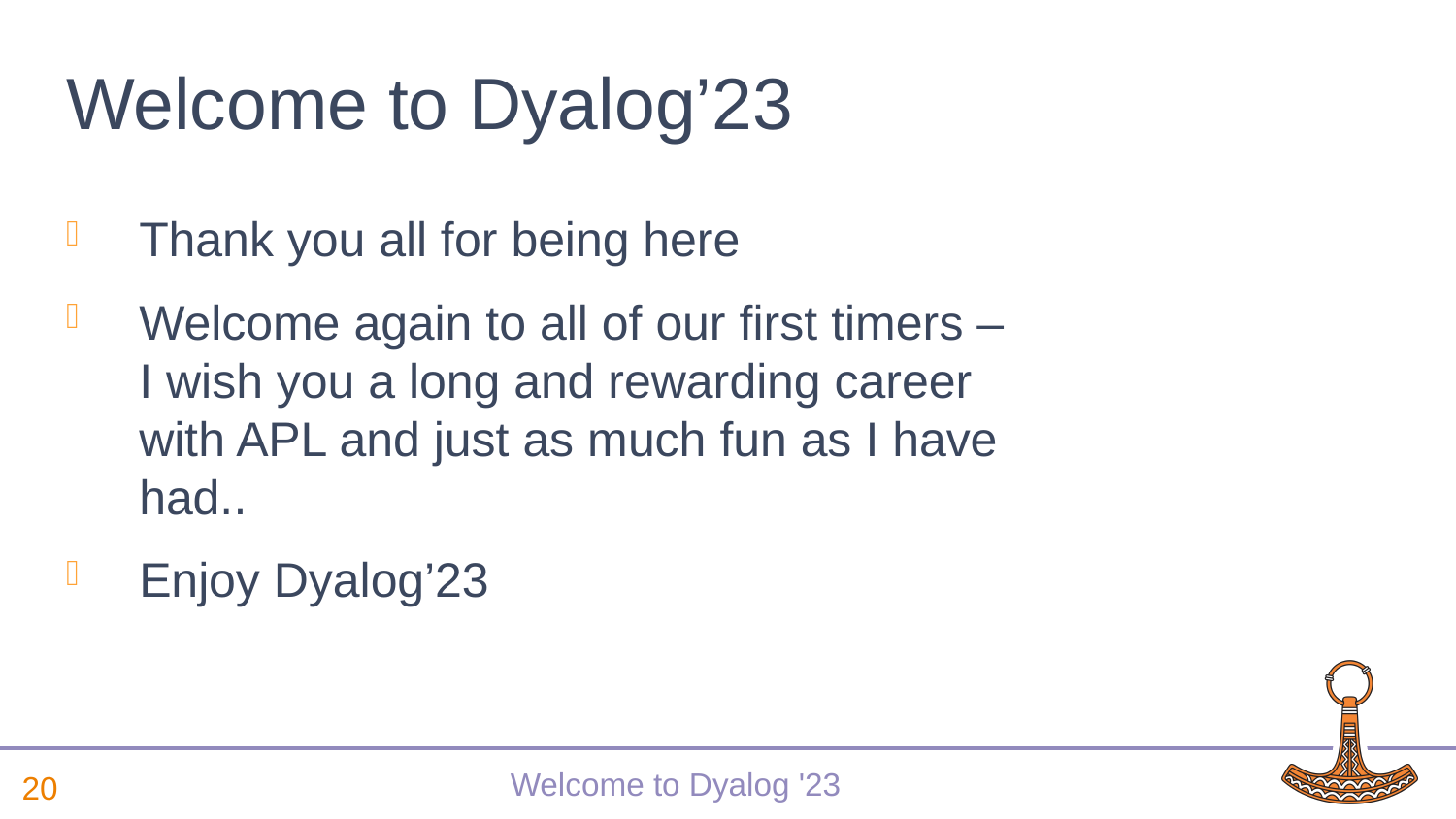

# Welcome to Dyalog’23
Thank you all for being here
Welcome again to all of our first timers – I wish you a long and rewarding career with APL and just as much fun as I have had..
Enjoy Dyalog’23